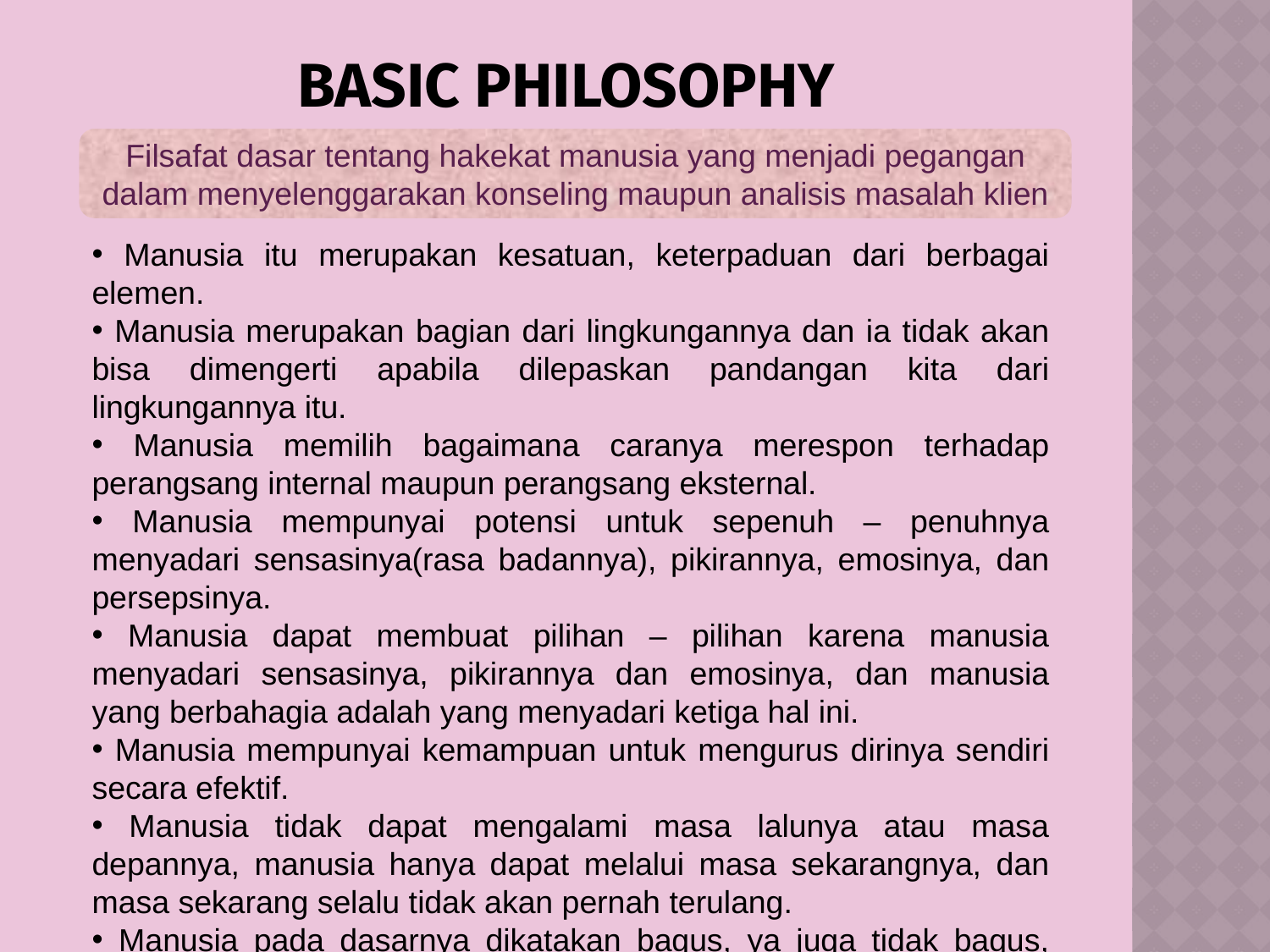

# Basic Philosophy
Filsafat dasar tentang hakekat manusia yang menjadi pegangan dalam menyelenggarakan konseling maupun analisis masalah klien
 Manusia itu merupakan kesatuan, keterpaduan dari berbagai elemen.
 Manusia merupakan bagian dari lingkungannya dan ia tidak akan bisa dimengerti apabila dilepaskan pandangan kita dari lingkungannya itu.
 Manusia memilih bagaimana caranya merespon terhadap perangsang internal maupun perangsang eksternal.
 Manusia mempunyai potensi untuk sepenuh – penuhnya menyadari sensasinya(rasa badannya), pikirannya, emosinya, dan persepsinya.
 Manusia dapat membuat pilihan – pilihan karena manusia menyadari sensasinya, pikirannya dan emosinya, dan manusia yang berbahagia adalah yang menyadari ketiga hal ini.
 Manusia mempunyai kemampuan untuk mengurus dirinya sendiri secara efektif.
 Manusia tidak dapat mengalami masa lalunya atau masa depannya, manusia hanya dapat melalui masa sekarangnya, dan masa sekarang selalu tidak akan pernah terulang.
 Manusia pada dasarnya dikatakan bagus, ya juga tidak bagus, dikatakan jelek ya juga tidak jelek, dengan demikian jangan menghebat – hebatkan manusia dan jangan pula menjelek – jelekkan manusia itu.